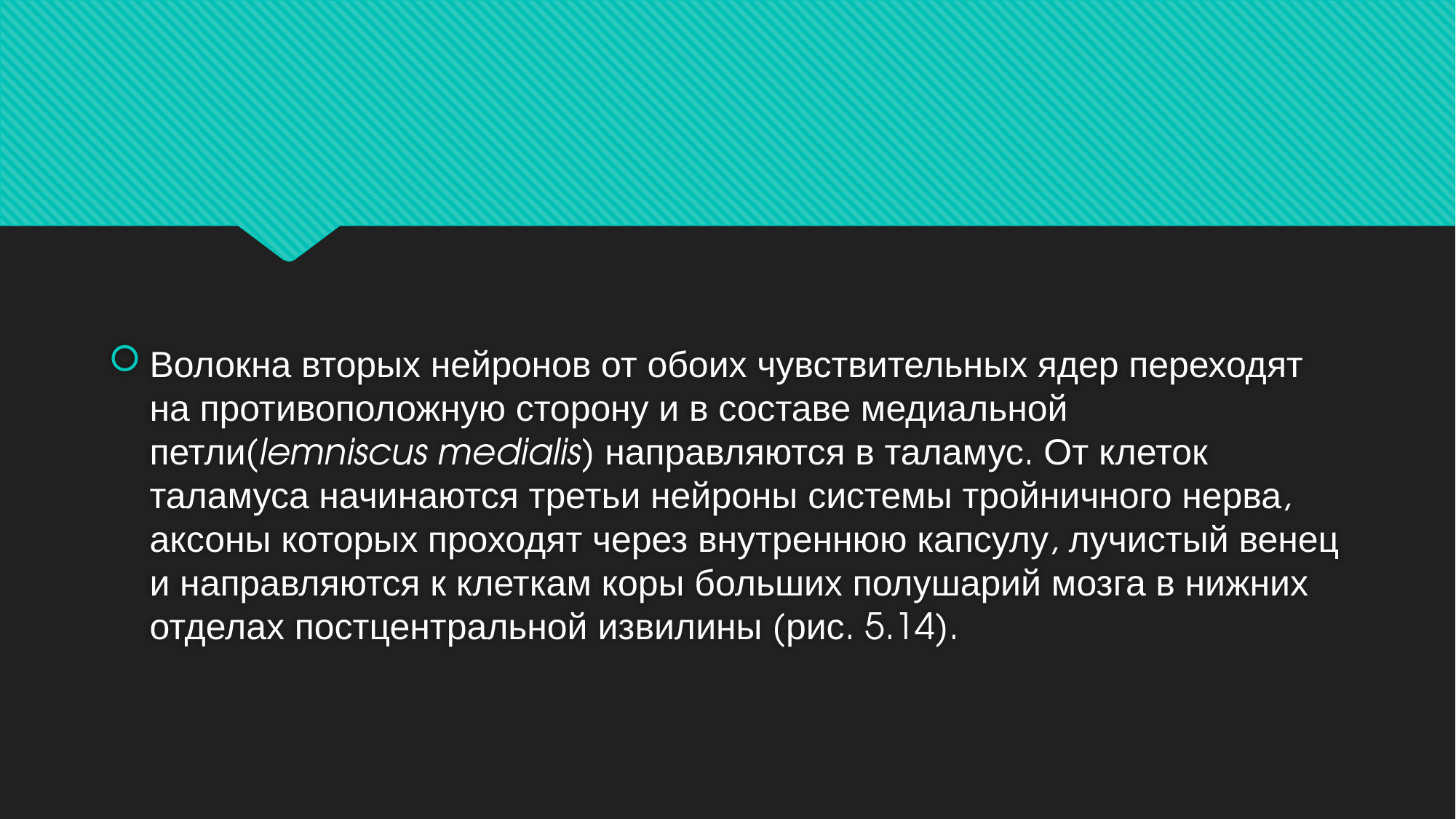

#
Волокна вторых нейронов от обоих чувствительных ядер переходят на противоположную сторону и в составе медиальной петли(lemniscus medialis) направляются в таламус. От клеток таламуса начинаются третьи нейроны системы тройничного нерва, аксоны которых проходят через внутреннюю капсулу, лучистый венец и направляются к клеткам коры больших полушарий мозга в нижних отделах постцентральной извилины (рис. 5.14).